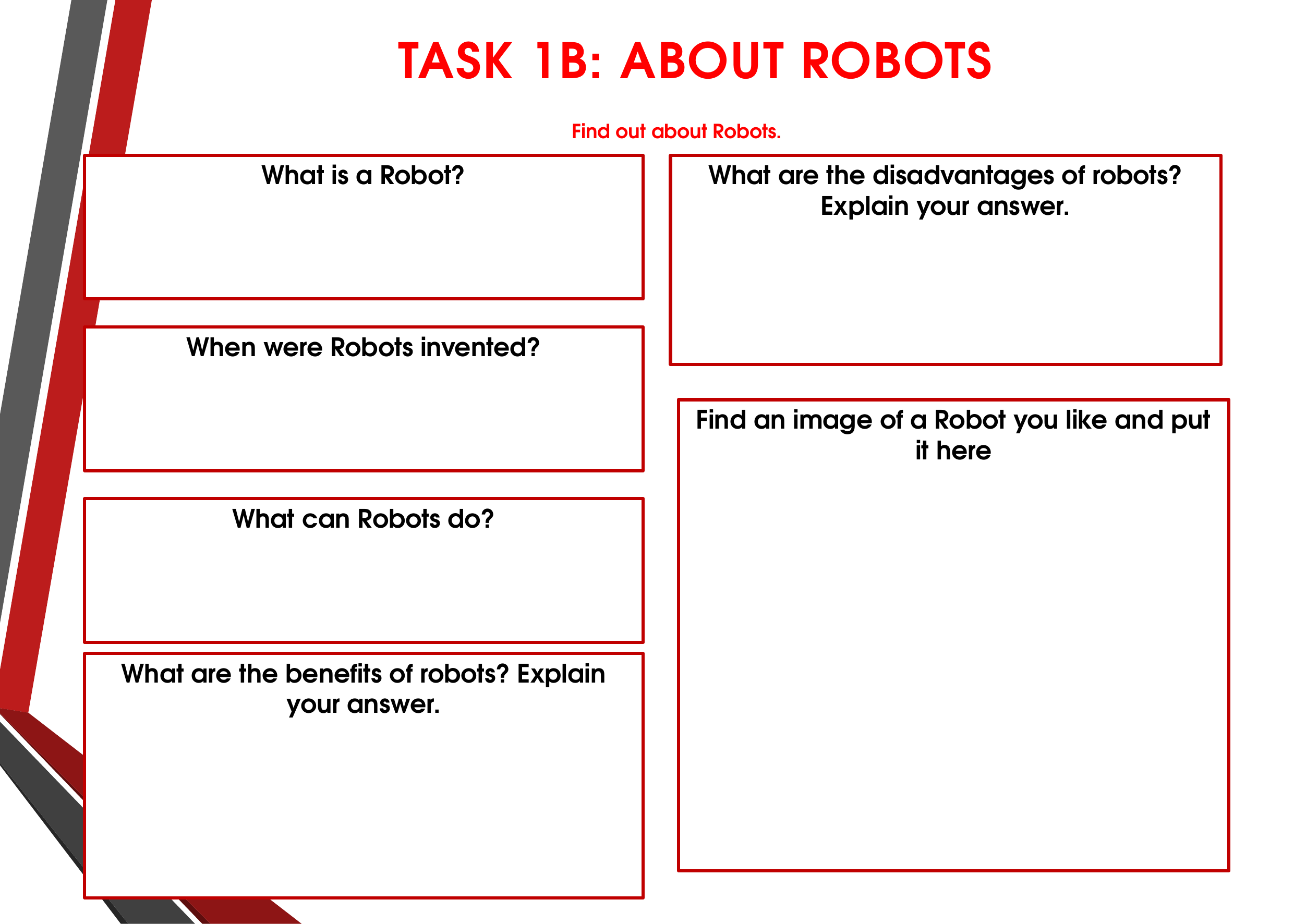

Task 1B: ABOUT ROBOTS
Find out about Robots.
What is a Robot?

What are the disadvantages of robots? Explain your answer.

When were Robots invented?

Find an image of a Robot you like and put it here

What can Robots do?

What are the benefits of robots? Explain your answer.

7